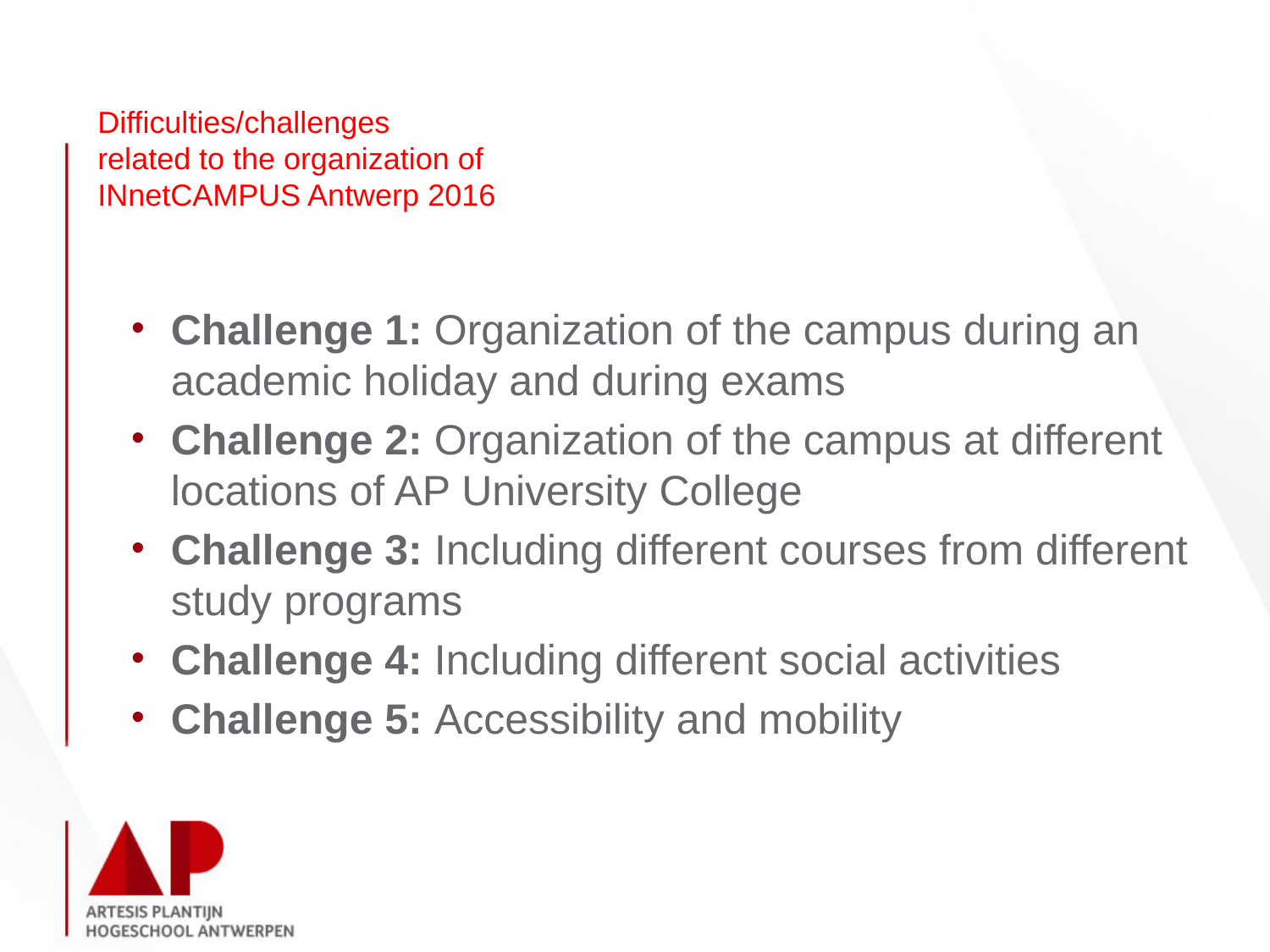

# Difficulties/challenges related to the organization of INnetCAMPUS Antwerp 2016
Challenge 1: Organization of the campus during an academic holiday and during exams
Challenge 2: Organization of the campus at different locations of AP University College
Challenge 3: Including different courses from different study programs
Challenge 4: Including different social activities
Challenge 5: Accessibility and mobility